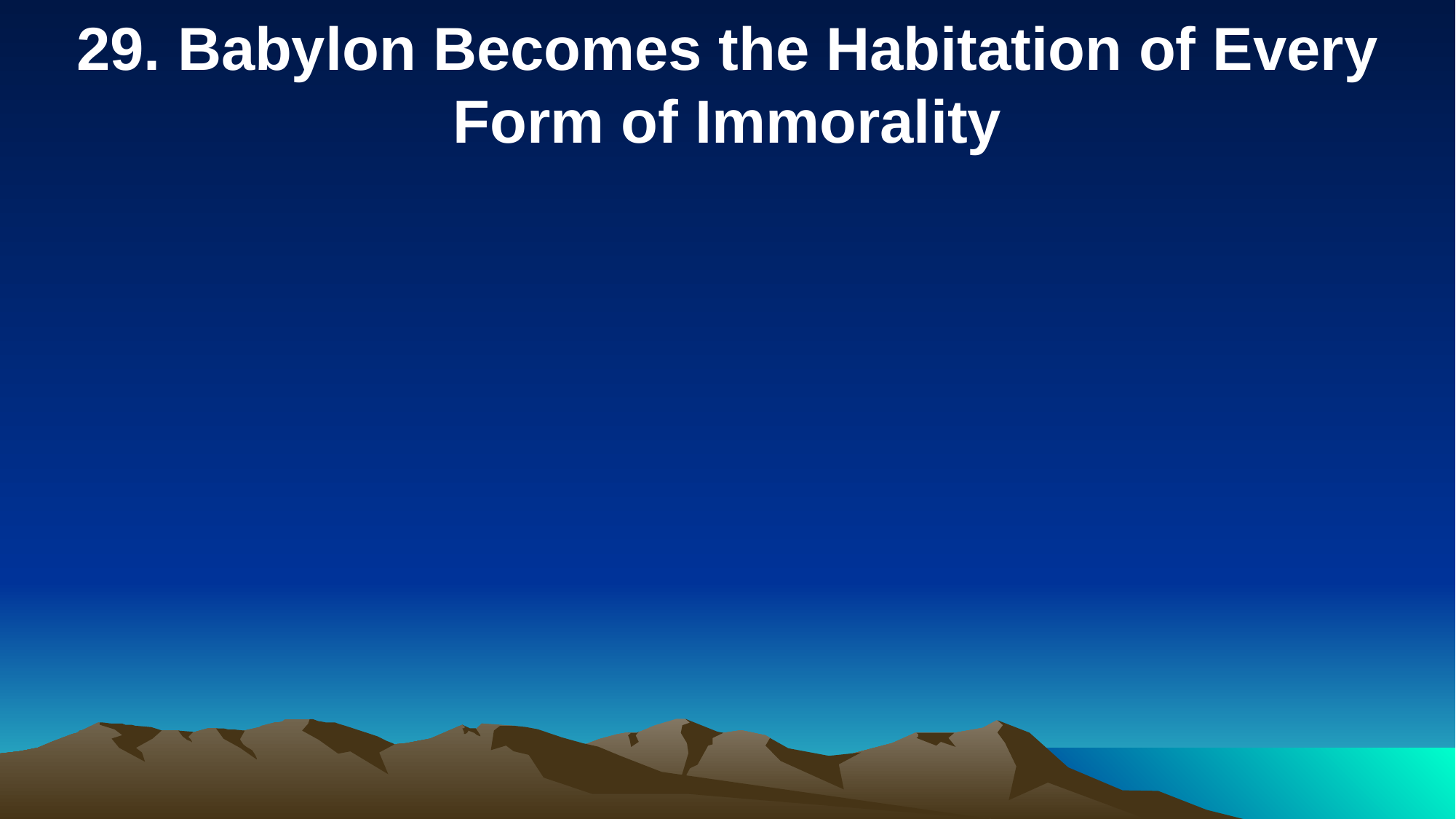

29. Babylon Becomes the Habitation of Every Form of Immorality